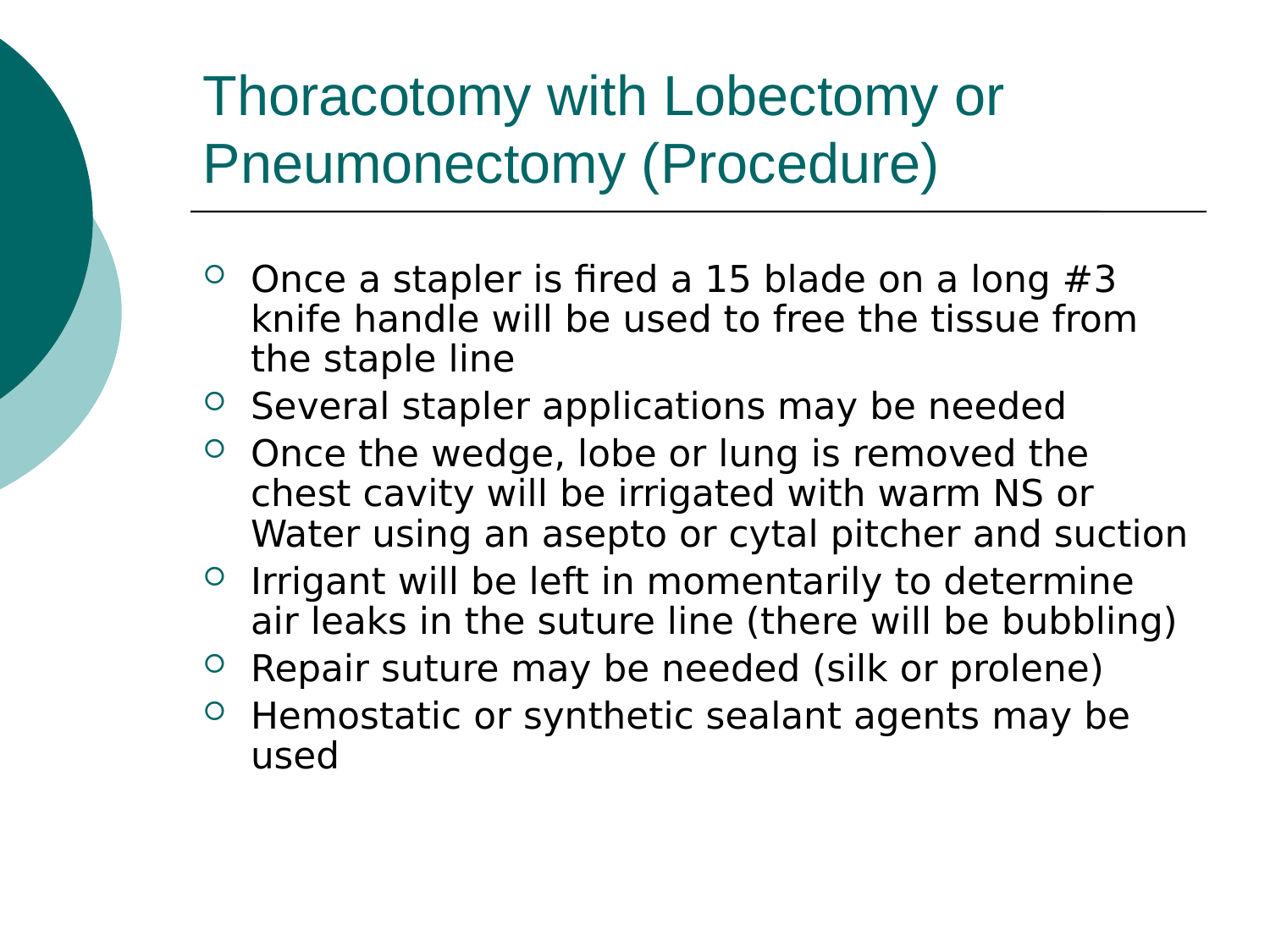

# Thoracotomy with Lobectomy or Pneumonectomy (Procedure)
Once a stapler is fired a 15 blade on a long #3 knife handle will be used to free the tissue from the staple line
Several stapler applications may be needed
Once the wedge, lobe or lung is removed the chest cavity will be irrigated with warm NS or Water using an asepto or cytal pitcher and suction
Irrigant will be left in momentarily to determine air leaks in the suture line (there will be bubbling)
Repair suture may be needed (silk or prolene)
Hemostatic or synthetic sealant agents may be used